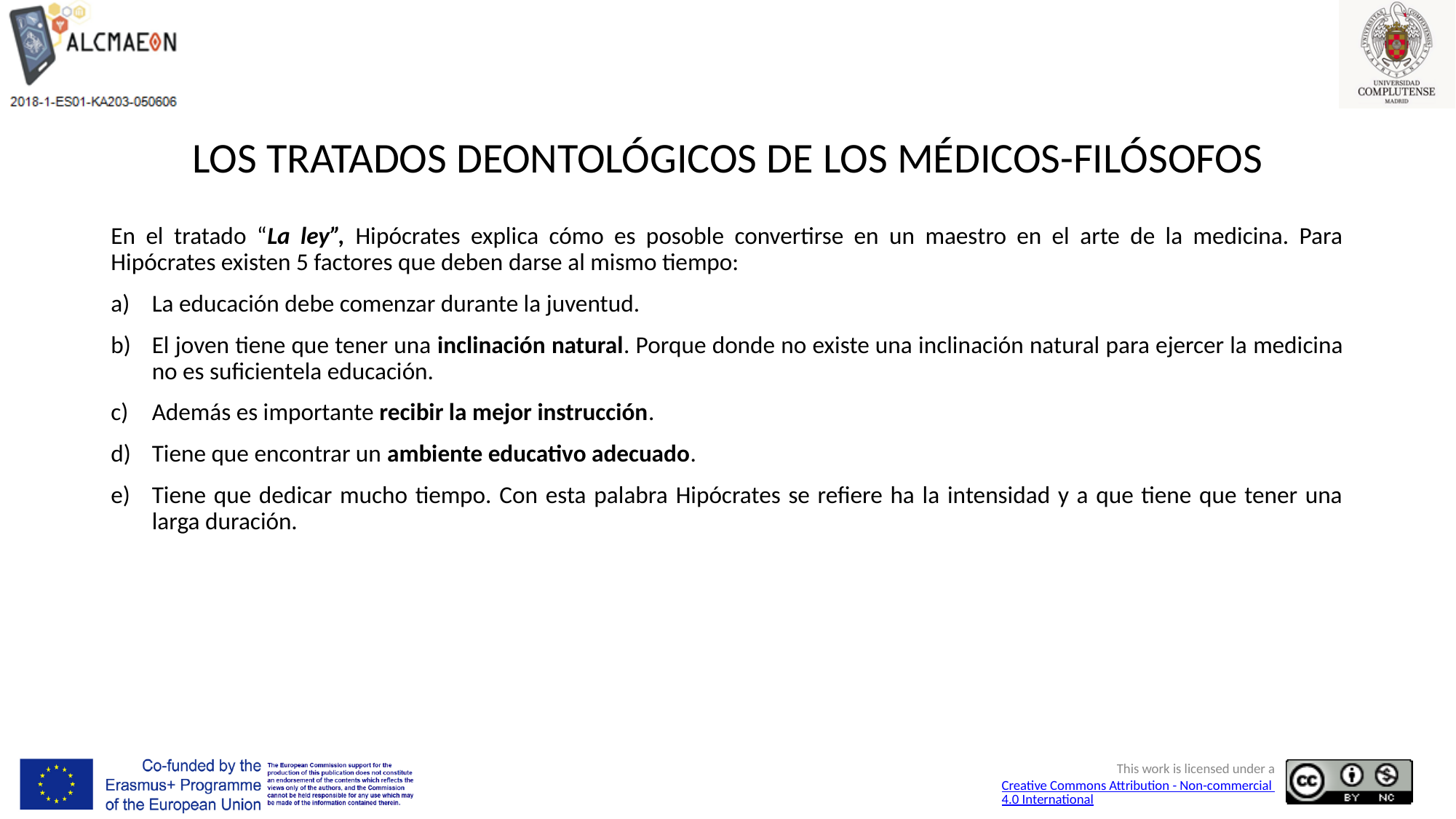

# LOS TRATADOS DEONTOLÓGICOS DE LOS MÉDICOS-FILÓSOFOS
En el tratado “La ley”, Hipócrates explica cómo es posoble convertirse en un maestro en el arte de la medicina. Para Hipócrates existen 5 factores que deben darse al mismo tiempo:
La educación debe comenzar durante la juventud.
El joven tiene que tener una inclinación natural. Porque donde no existe una inclinación natural para ejercer la medicina no es suficientela educación.
Además es importante recibir la mejor instrucción.
Tiene que encontrar un ambiente educativo adecuado.
Tiene que dedicar mucho tiempo. Con esta palabra Hipócrates se refiere ha la intensidad y a que tiene que tener una larga duración.